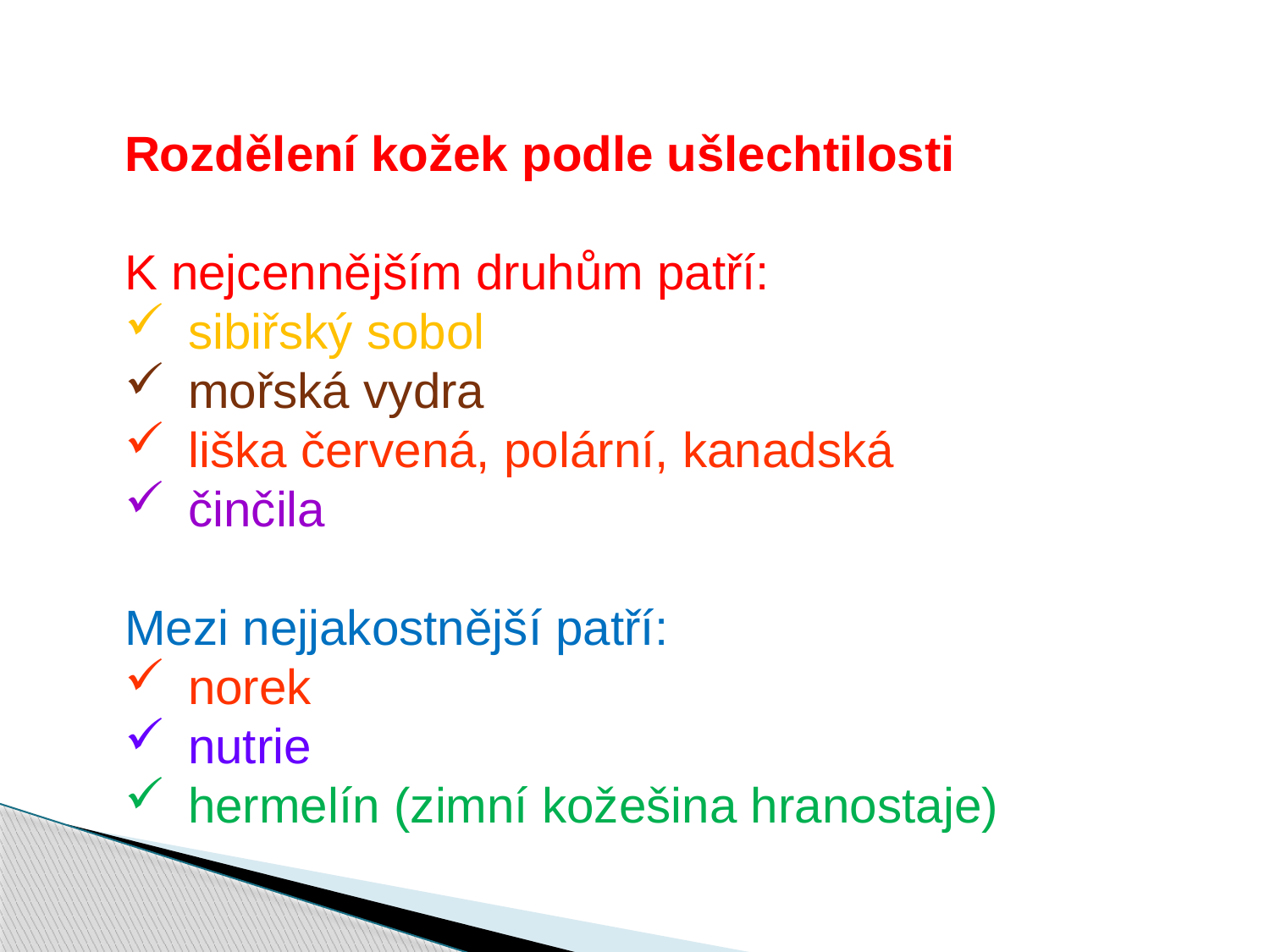

Rozdělení kožek podle ušlechtilosti

K nejcennějším druhům patří:
sibiřský sobol
mořská vydra
liška červená, polární, kanadská
činčila

Mezi nejjakostnější patří:
norek
nutrie
hermelín (zimní kožešina hranostaje)